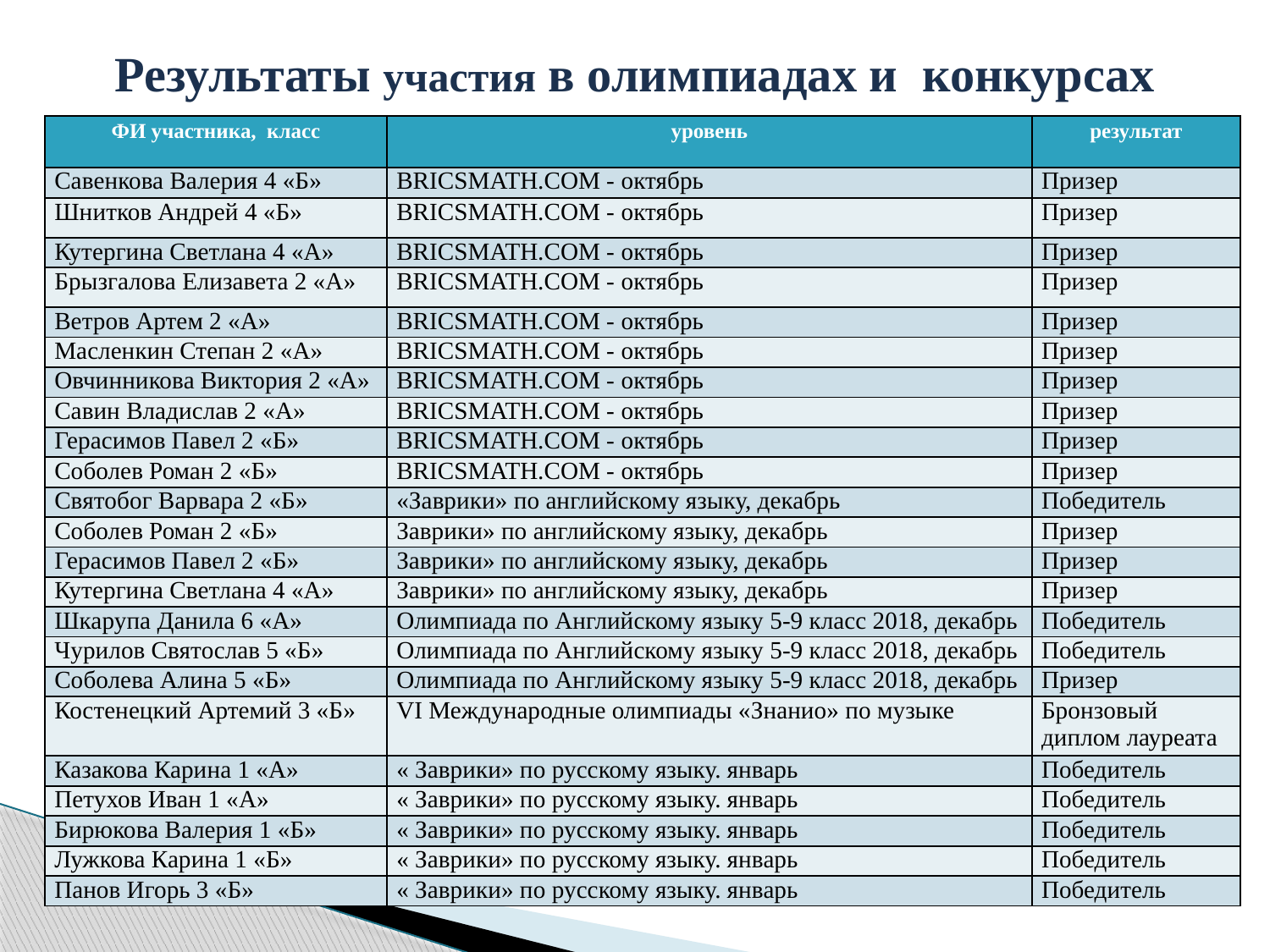

Результаты участия в олимпиадах и  конкурсах
| ФИ участника, класс | уровень | результат |
| --- | --- | --- |
| Савенкова Валерия 4 «Б» | BRICSMATH.COM - октябрь | Призер |
| Шнитков Андрей 4 «Б» | BRICSMATH.COM - октябрь | Призер |
| Кутергина Светлана 4 «А» | BRICSMATH.COM - октябрь | Призер |
| Брызгалова Елизавета 2 «А» | BRICSMATH.COM - октябрь | Призер |
| Ветров Артем 2 «А» | BRICSMATH.COM - октябрь | Призер |
| Масленкин Степан 2 «А» | BRICSMATH.COM - октябрь | Призер |
| Овчинникова Виктория 2 «А» | BRICSMATH.COM - октябрь | Призер |
| Савин Владислав 2 «А» | BRICSMATH.COM - октябрь | Призер |
| Герасимов Павел 2 «Б» | BRICSMATH.COM - октябрь | Призер |
| Соболев Роман 2 «Б» | BRICSMATH.COM - октябрь | Призер |
| Святобог Варвара 2 «Б» | «Заврики» по английскому языку, декабрь | Победитель |
| Соболев Роман 2 «Б» | Заврики» по английскому языку, декабрь | Призер |
| Герасимов Павел 2 «Б» | Заврики» по английскому языку, декабрь | Призер |
| Кутергина Светлана 4 «А» | Заврики» по английскому языку, декабрь | Призер |
| Шкарупа Данила 6 «А» | Олимпиада по Английскому языку 5-9 класс 2018, декабрь | Победитель |
| Чурилов Святослав 5 «Б» | Олимпиада по Английскому языку 5-9 класс 2018, декабрь | Победитель |
| Соболева Алина 5 «Б» | Олимпиада по Английскому языку 5-9 класс 2018, декабрь | Призер |
| Костенецкий Артемий 3 «Б» | VI Международные олимпиады «Знанио» по музыке | Бронзовый диплом лауреата |
| Казакова Карина 1 «А» | « Заврики» по русскому языку. январь | Победитель |
| Петухов Иван 1 «А» | « Заврики» по русскому языку. январь | Победитель |
| Бирюкова Валерия 1 «Б» | « Заврики» по русскому языку. январь | Победитель |
| Лужкова Карина 1 «Б» | « Заврики» по русскому языку. январь | Победитель |
| Панов Игорь 3 «Б» | « Заврики» по русскому языку. январь | Победитель |